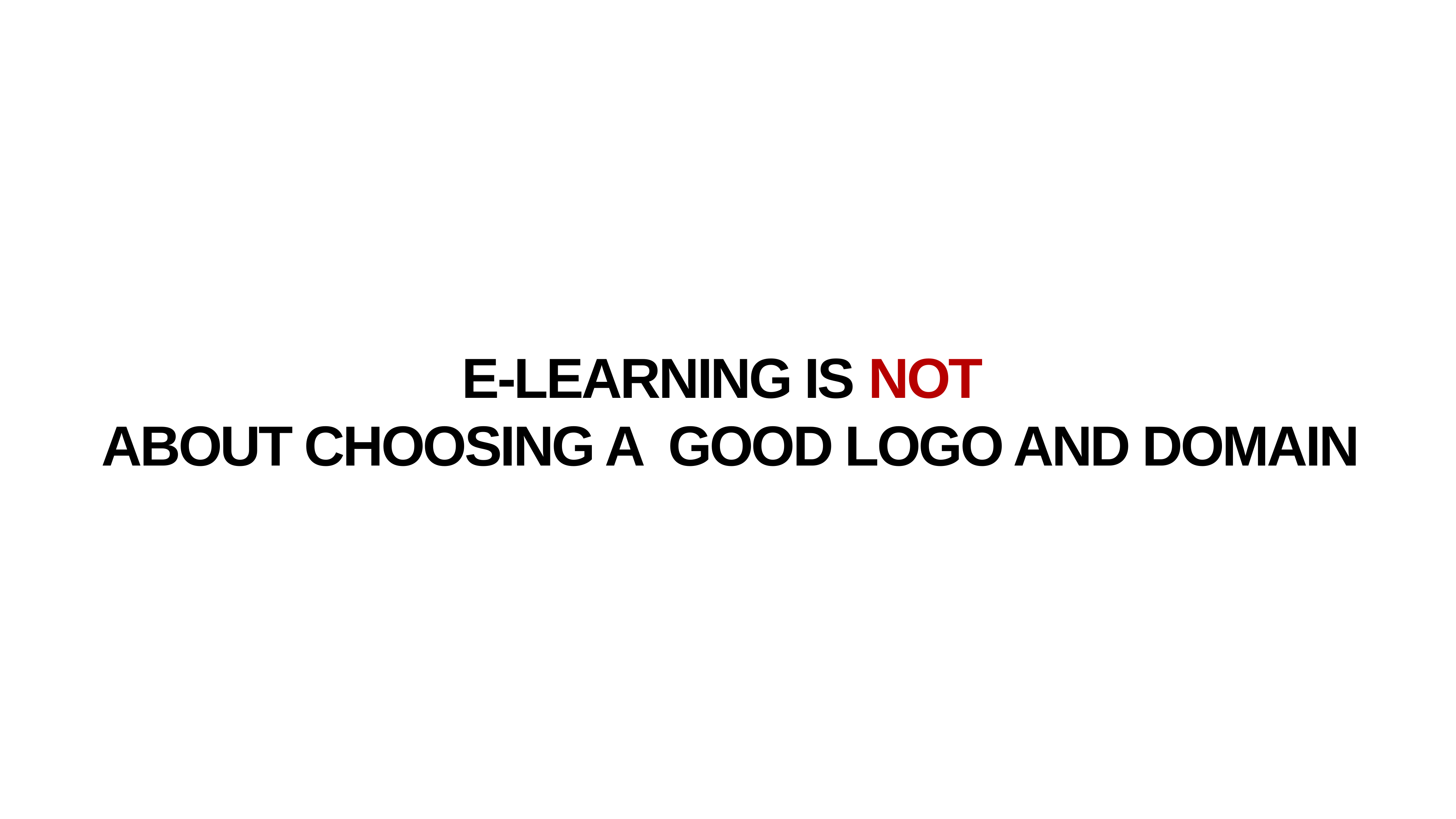

E-LEARNING IS NOT
ABOUT CHOOSING A  GOOD LOGO AND DOMAIN